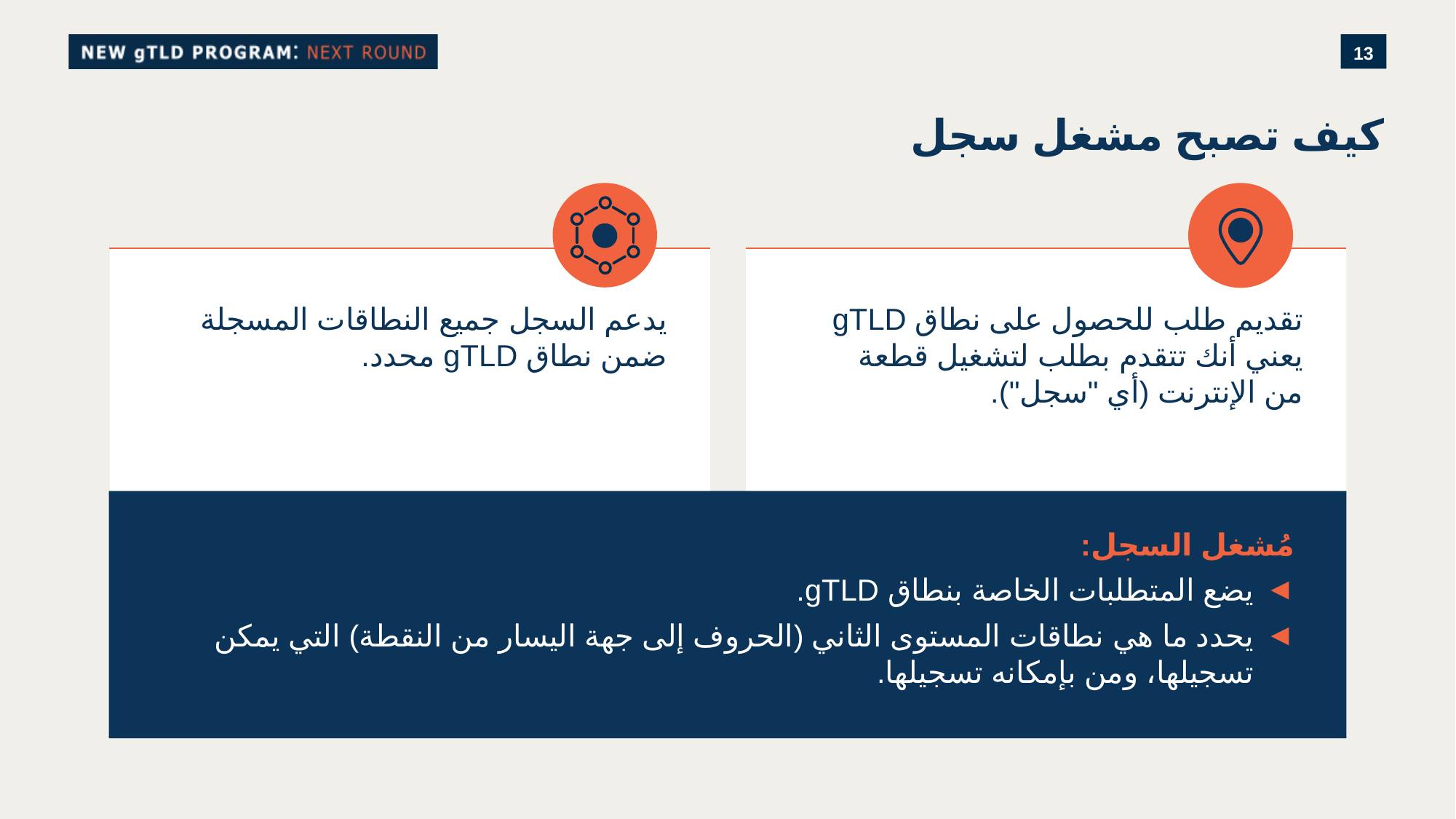

# كيف تصبح مشغل سجل

تقديم طلب للحصول على نطاق gTLD يعني أنك تتقدم بطلب لتشغيل قطعة من الإنترنت (أي "سجل").
يدعم السجل جميع النطاقات المسجلة ضمن نطاق gTLD محدد.
مُشغل السجل:
يضع المتطلبات الخاصة بنطاق gTLD.
يحدد ما هي نطاقات المستوى الثاني (الحروف إلى جهة اليسار من النقطة) التي يمكن تسجيلها، ومن بإمكانه تسجيلها.